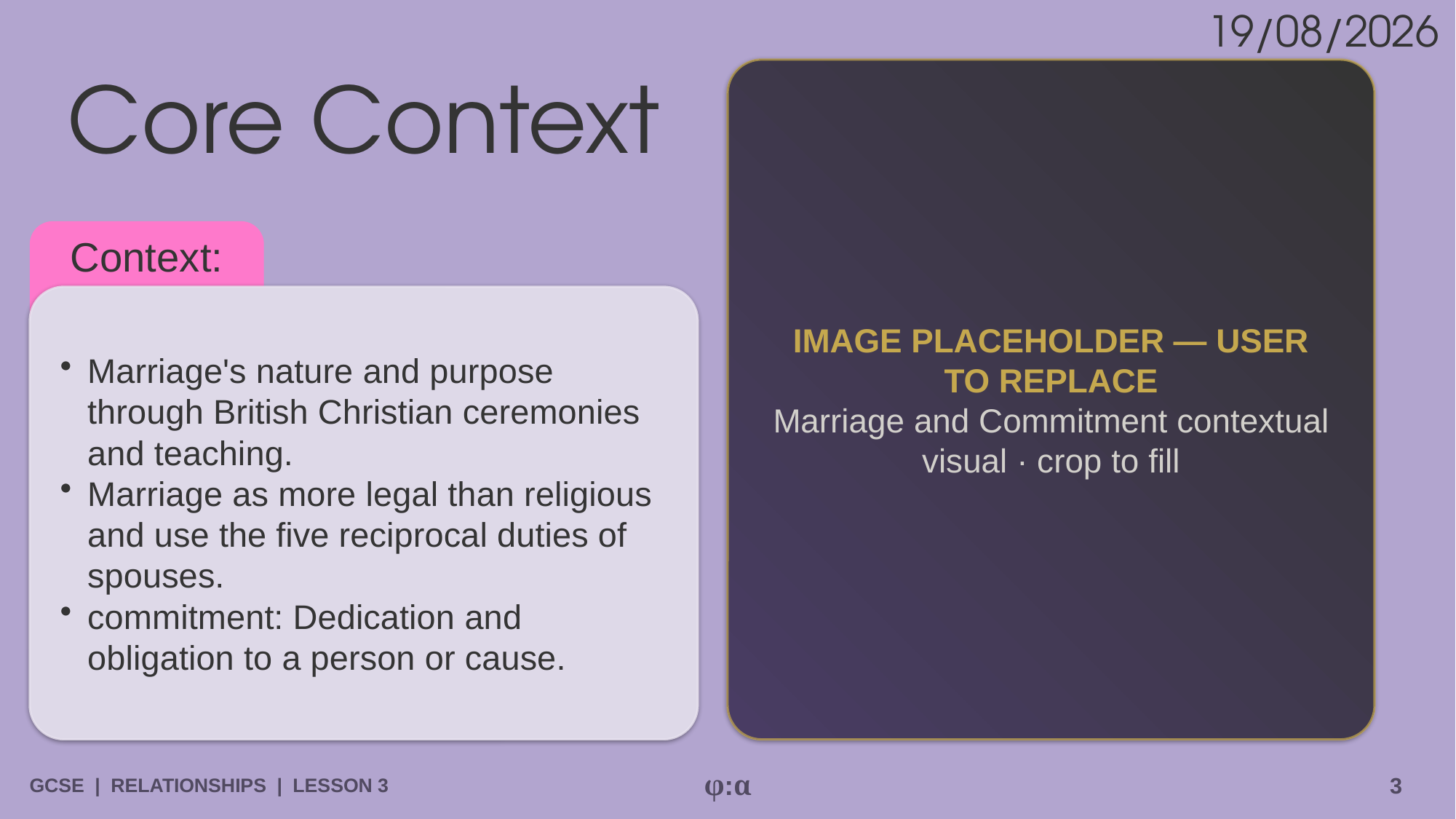

19/08/2026
# Core Context
IMAGE PLACEHOLDER — USER TO REPLACE
Marriage and Commitment contextual visual · crop to fill
Context:
​Marriage's nature and purpose through British Christian ceremonies and teaching.
​Marriage as more legal than religious and use the five reciprocal duties of spouses.
​commitment: Dedication and obligation to a person or cause.
GCSE  |  RELATIONSHIPS  |  LESSON 3
φ:α
3